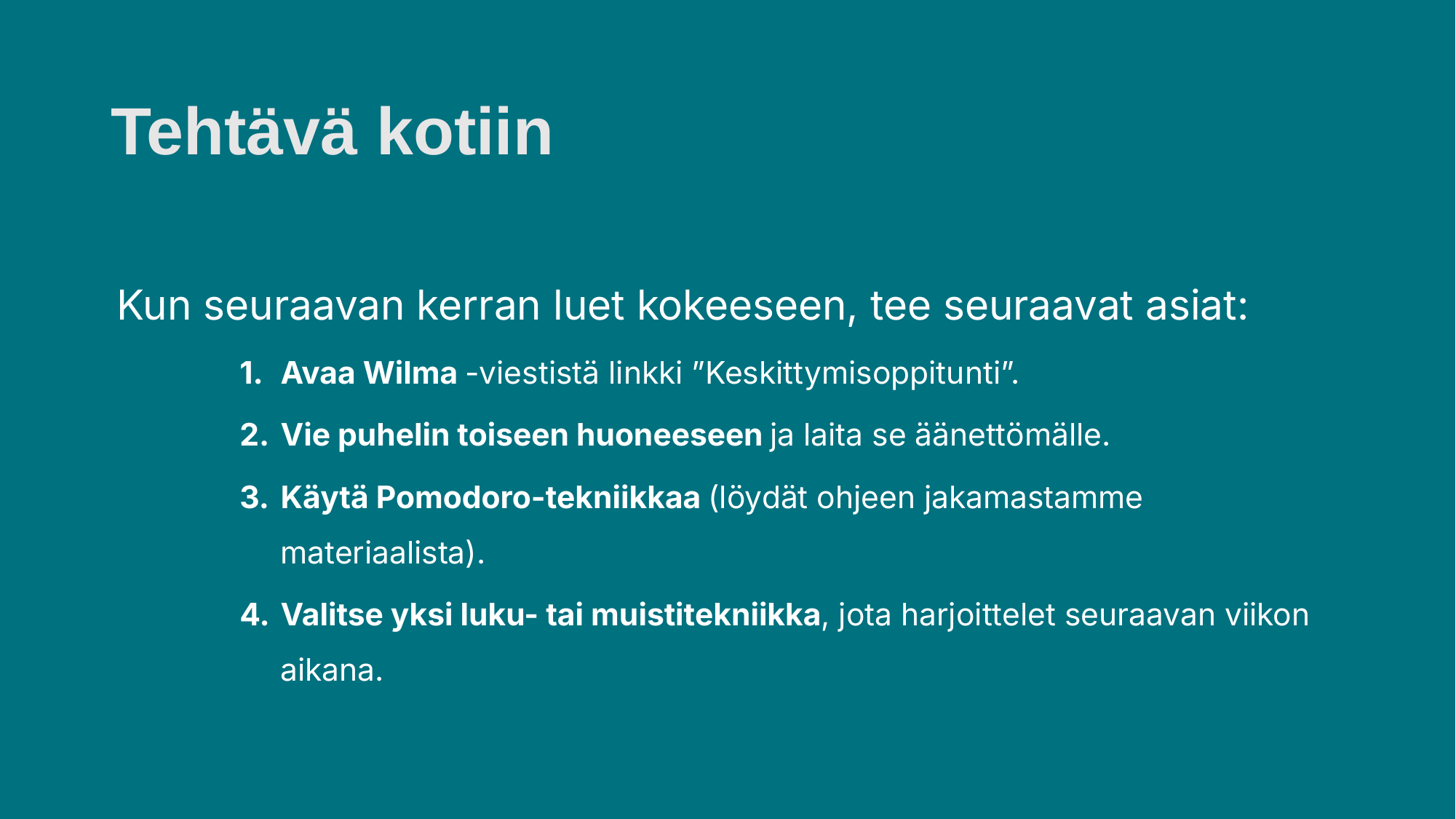

# Tehtävä kotiin
Kun seuraavan kerran luet kokeeseen, tee seuraavat asiat:
Avaa Wilma -viestistä linkki ”Keskittymisoppitunti”.
Vie puhelin toiseen huoneeseen ja laita se äänettömälle.
Käytä Pomodoro-tekniikkaa (löydät ohjeen jakamastamme materiaalista).
Valitse yksi luku- tai muistitekniikka, jota harjoittelet seuraavan viikon aikana.